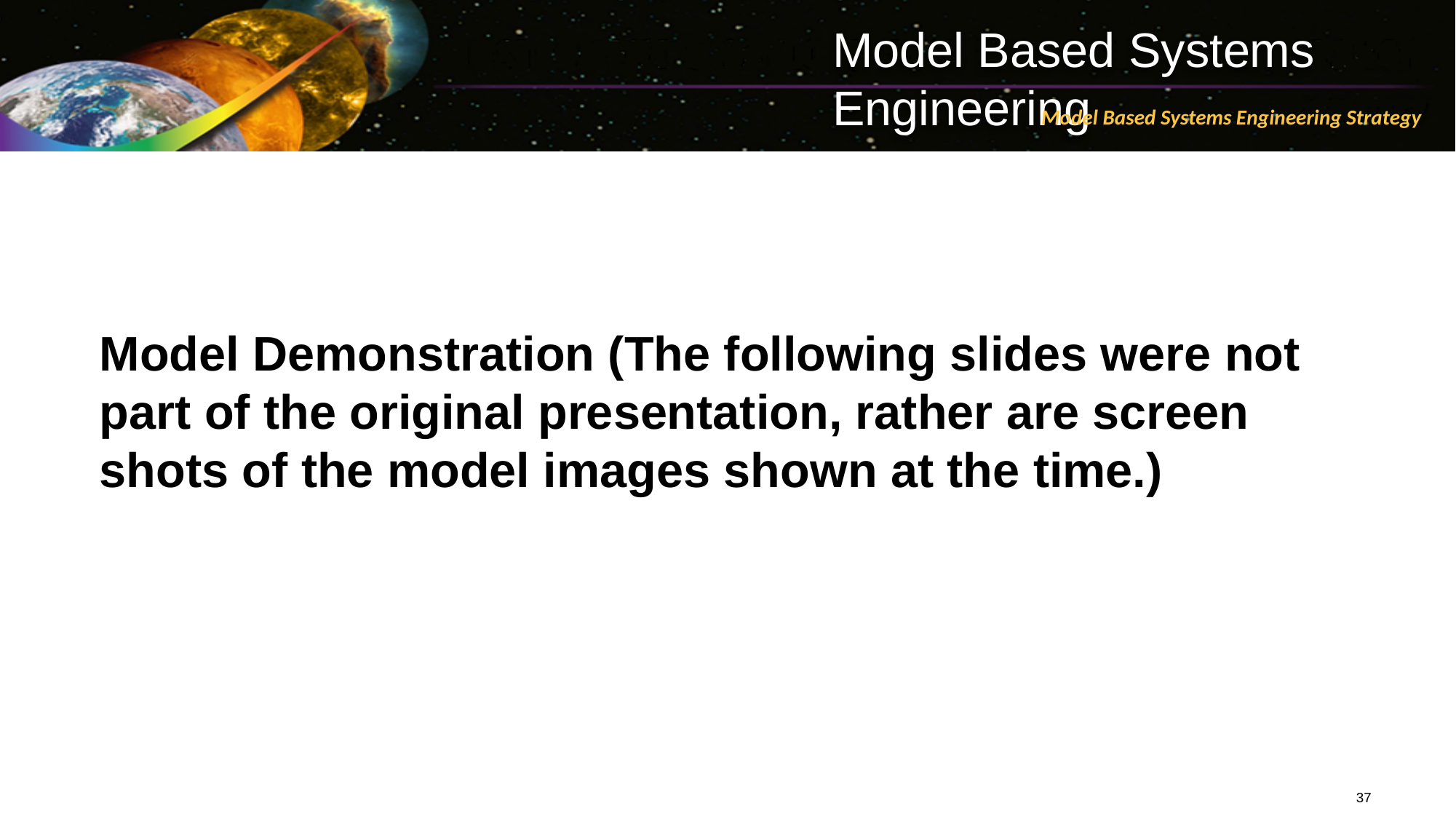

# Model Demonstration (The following slides were not part of the original presentation, rather are screen shots of the model images shown at the time.)
37